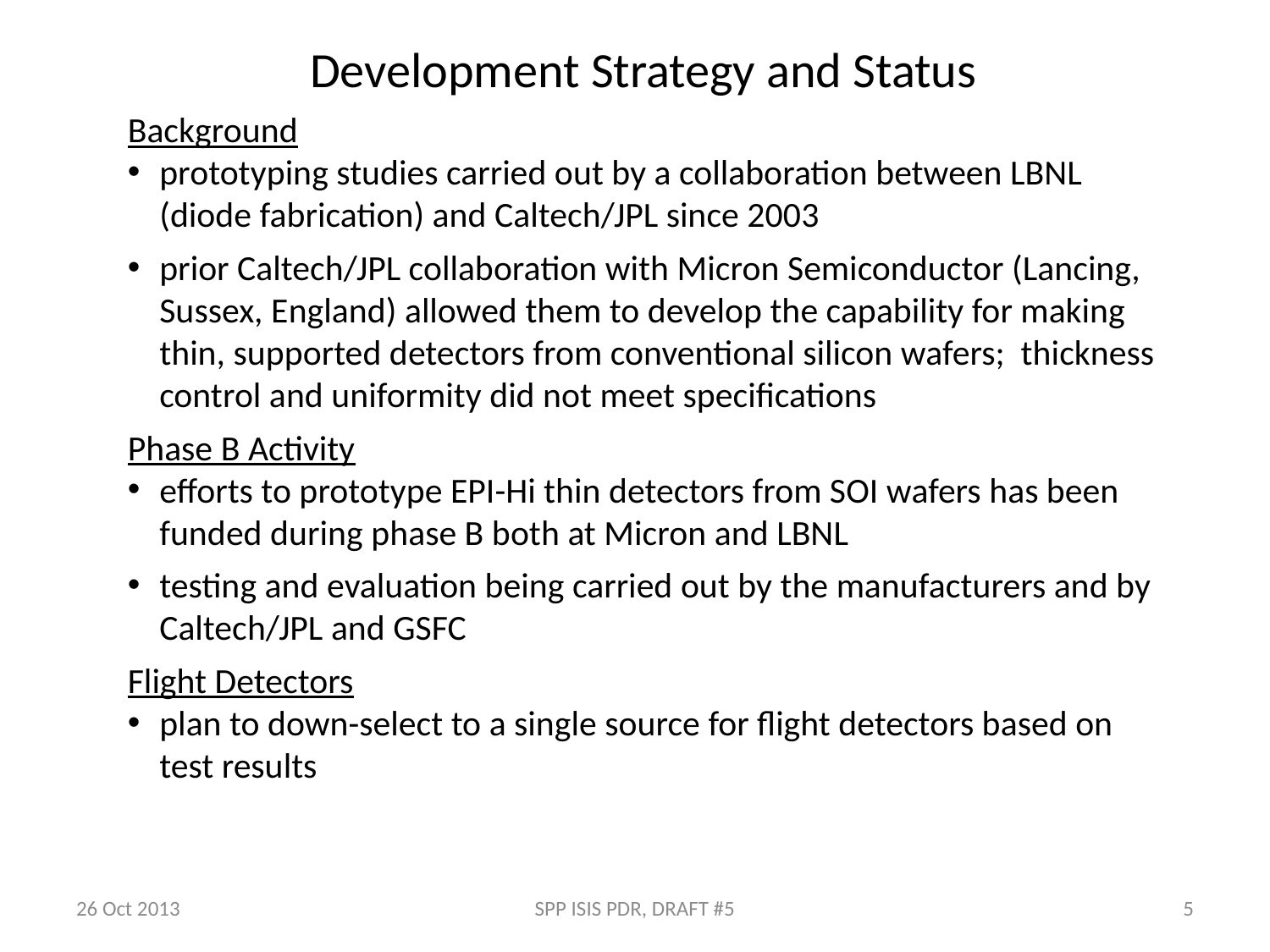

Development Strategy and Status
Background
prototyping studies carried out by a collaboration between LBNL (diode fabrication) and Caltech/JPL since 2003
prior Caltech/JPL collaboration with Micron Semiconductor (Lancing, Sussex, England) allowed them to develop the capability for making thin, supported detectors from conventional silicon wafers;  thickness control and uniformity did not meet specifications
Phase B Activity
efforts to prototype EPI-Hi thin detectors from SOI wafers has been funded during phase B both at Micron and LBNL
testing and evaluation being carried out by the manufacturers and by Caltech/JPL and GSFC
Flight Detectors
plan to down-select to a single source for flight detectors based on test results

26 Oct 2013
SPP ISIS PDR, DRAFT #5
5